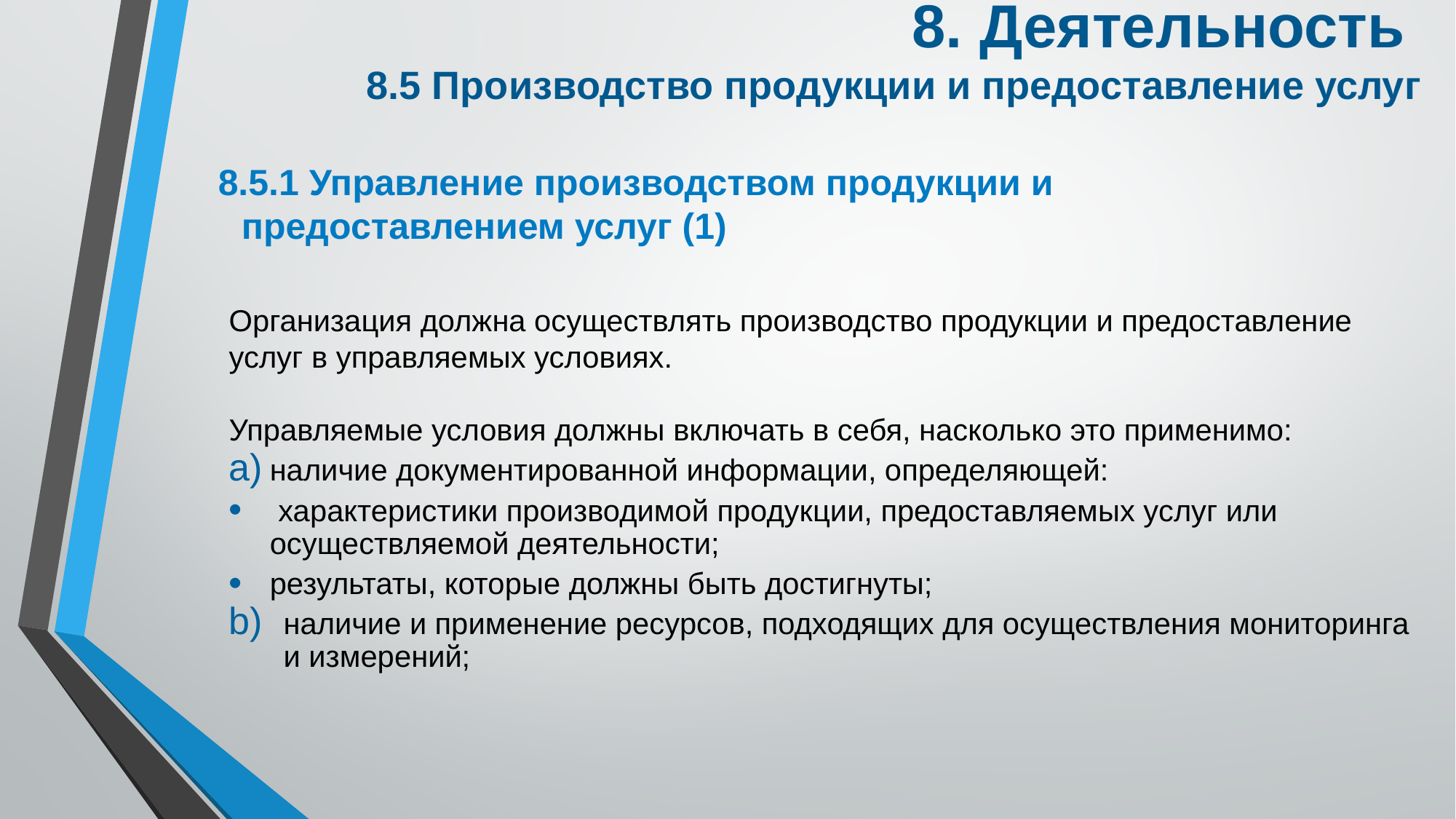

8. Деятельность
8.5 Производство продукции и предоставление услуг
8.5.1 Управление производством продукции и предоставлением услуг (1)
Организация должна осуществлять производство продукции и предоставление услуг в управляемых условиях.

Управляемые условия должны включать в себя, насколько это применимо:
наличие документированной информации, определяющей:
 характеристики производимой продукции, предоставляемых услуг или осуществляемой деятельности;
результаты, которые должны быть достигнуты;
наличие и применение ресурсов, подходящих для осуществления мониторинга и измерений;